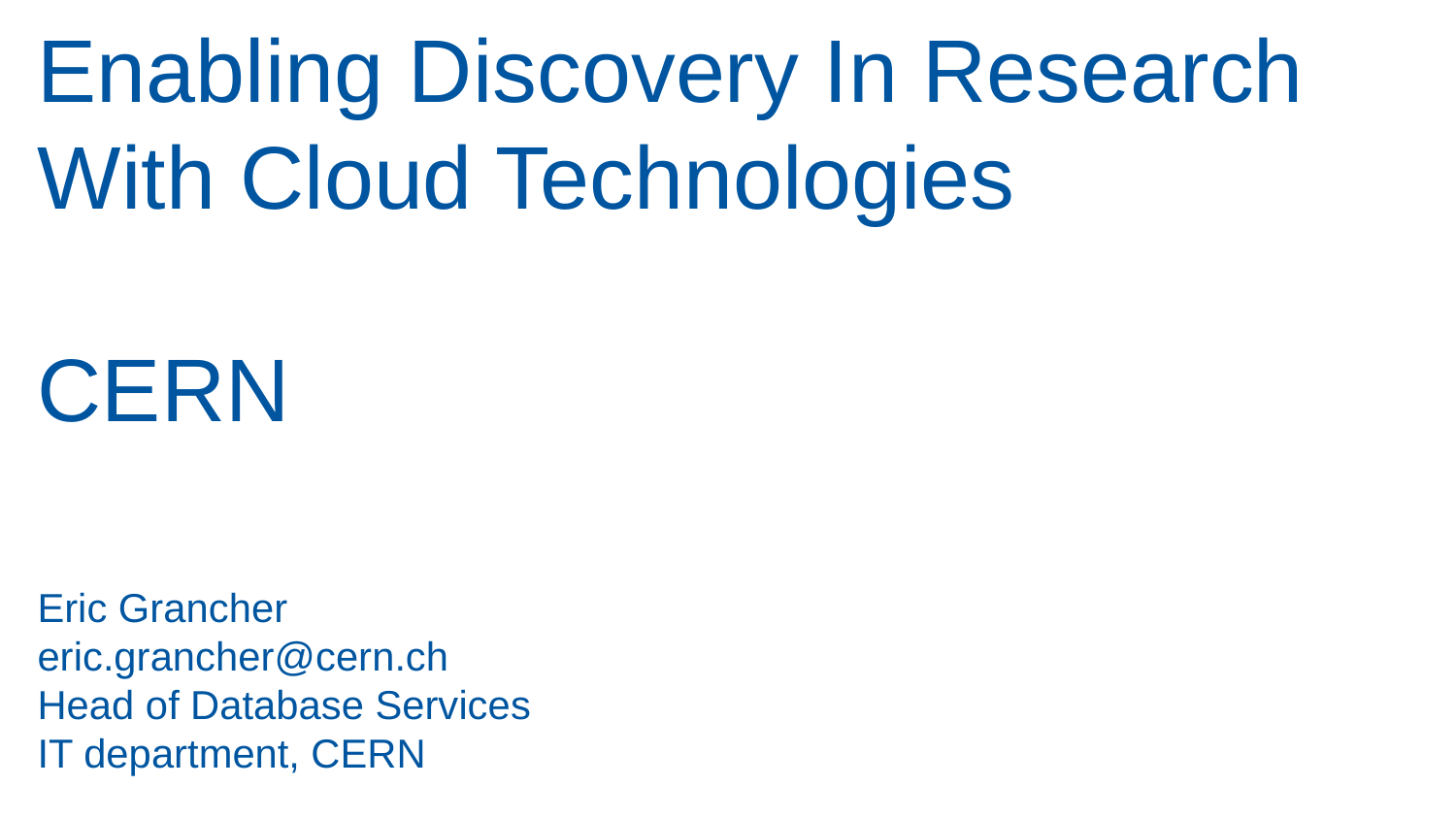

# Enabling Discovery In Research With Cloud Technologies CERN

Eric Grancher
eric.grancher@cern.ch
Head of Database Services
IT department, CERN